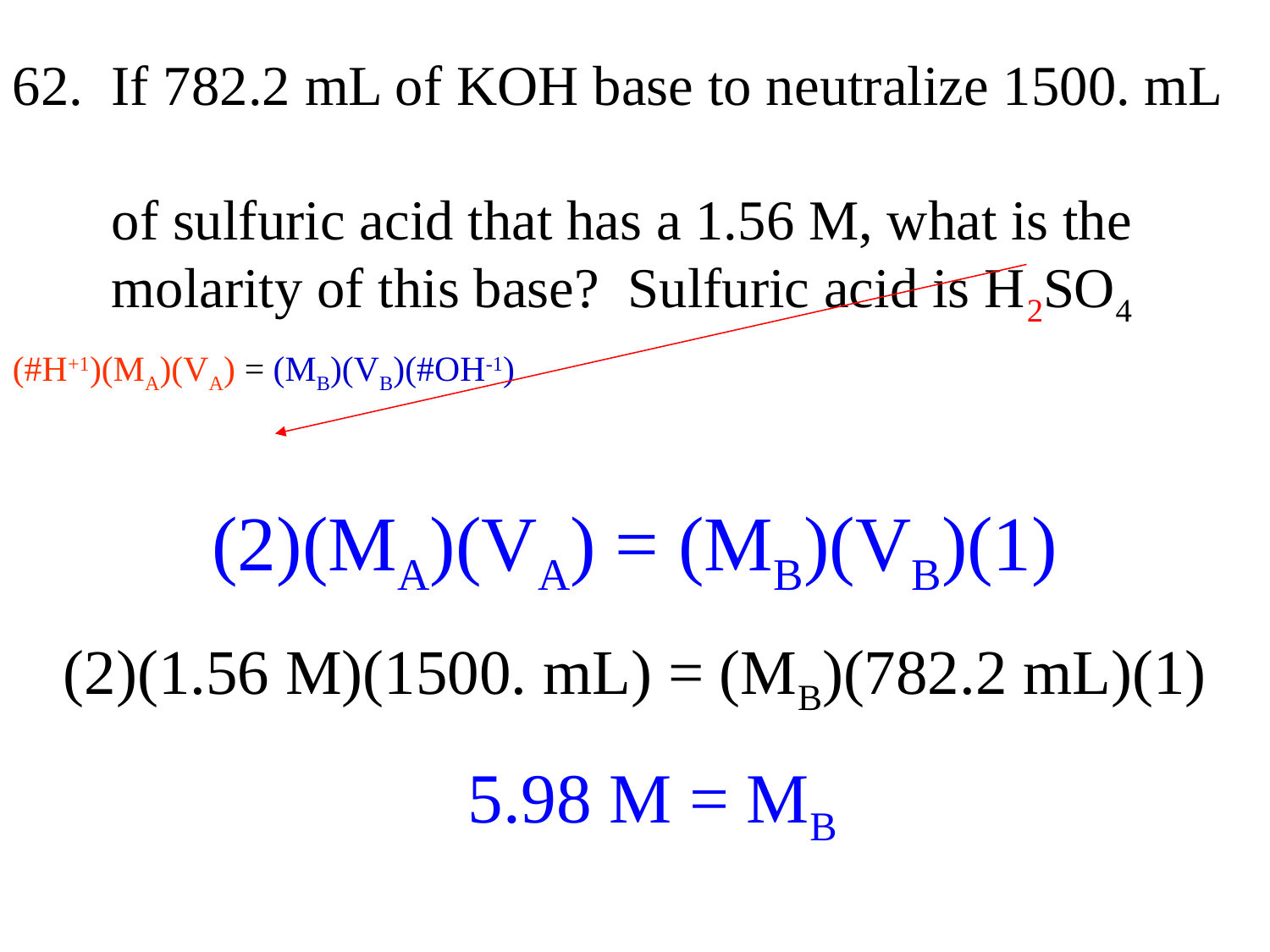

62.  If 782.2 mL of KOH base to neutralize 1500. mL
       of sulfuric acid that has a 1.56 M, what is the
       molarity of this base?  Sulfuric acid is H2SO4
(#H+1)(MA)(VA) = (MB)(VB)(#OH-1)

(2)(MA)(VA) = (MB)(VB)(1)
(2)(1.56 M)(1500. mL) = (MB)(782.2 mL)(1)
  5.98 M = MB